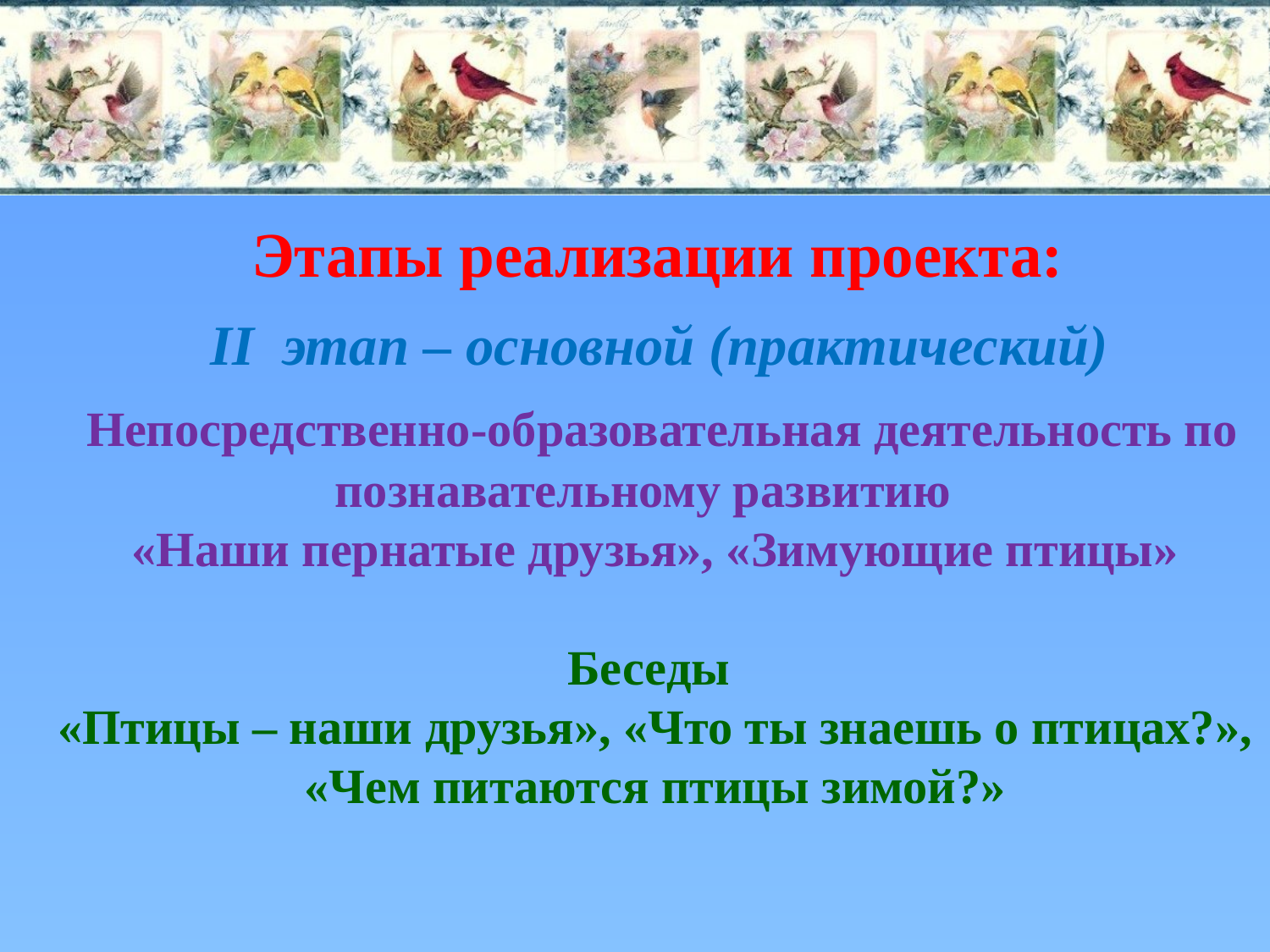

Этапы реализации проекта:
II  этап – основной (практический)

 Непосредственно-образовательная деятельность по познавательному развитию
«Наши пернатые друзья», «Зимующие птицы»

Беседы
«Птицы – наши друзья», «Что ты знаешь о птицах?», «Чем питаются птицы зимой?»